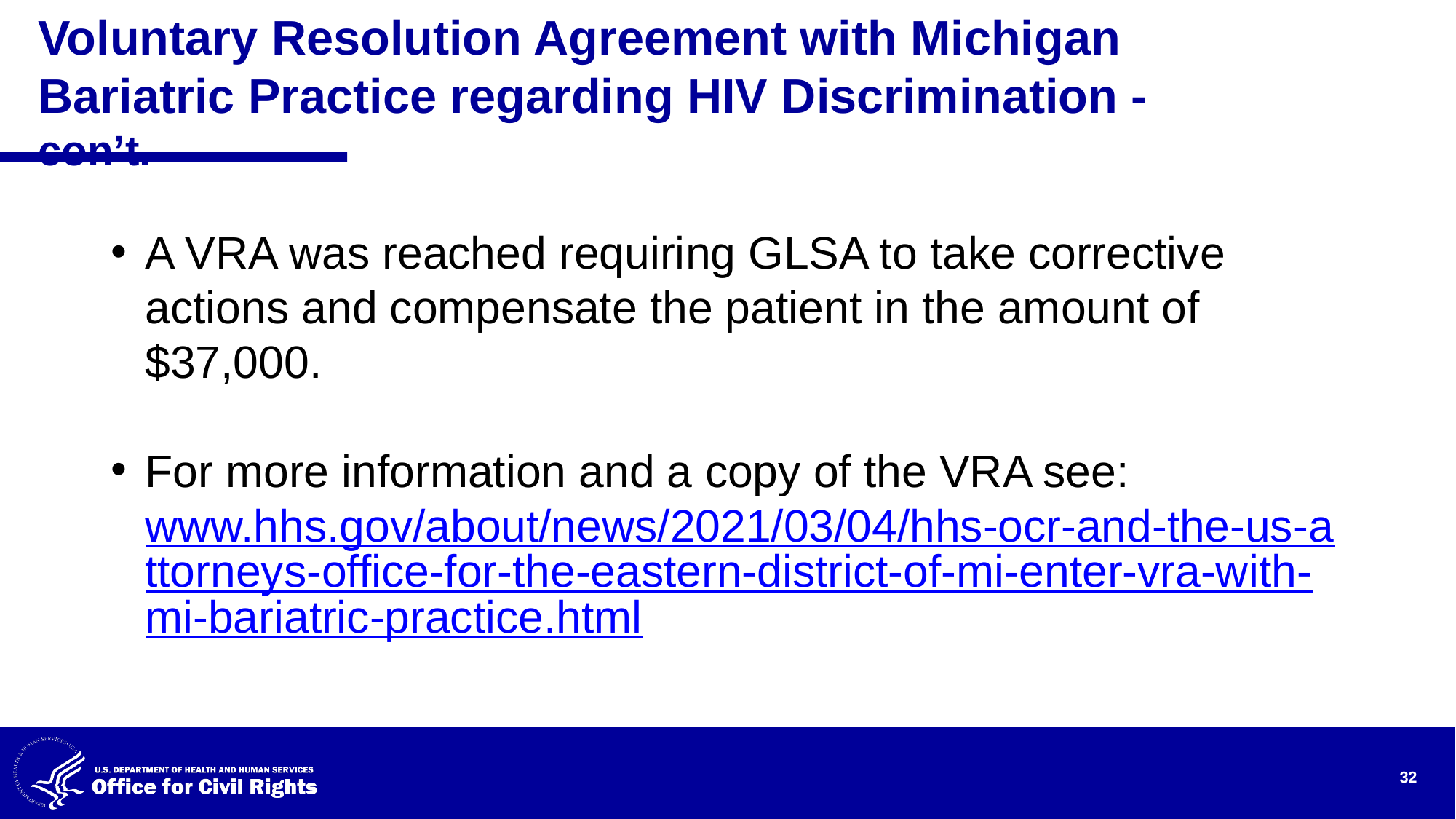

# Voluntary Resolution Agreement with Michigan Bariatric Practice regarding HIV Discrimination - con’t.
A VRA was reached requiring GLSA to take corrective actions and compensate the patient in the amount of $37,000.

For more information and a copy of the VRA see: www.hhs.gov/about/news/2021/03/04/hhs-ocr-and-the-us-attorneys-office-for-the-eastern-district-of-mi-enter-vra-with-mi-bariatric-practice.html